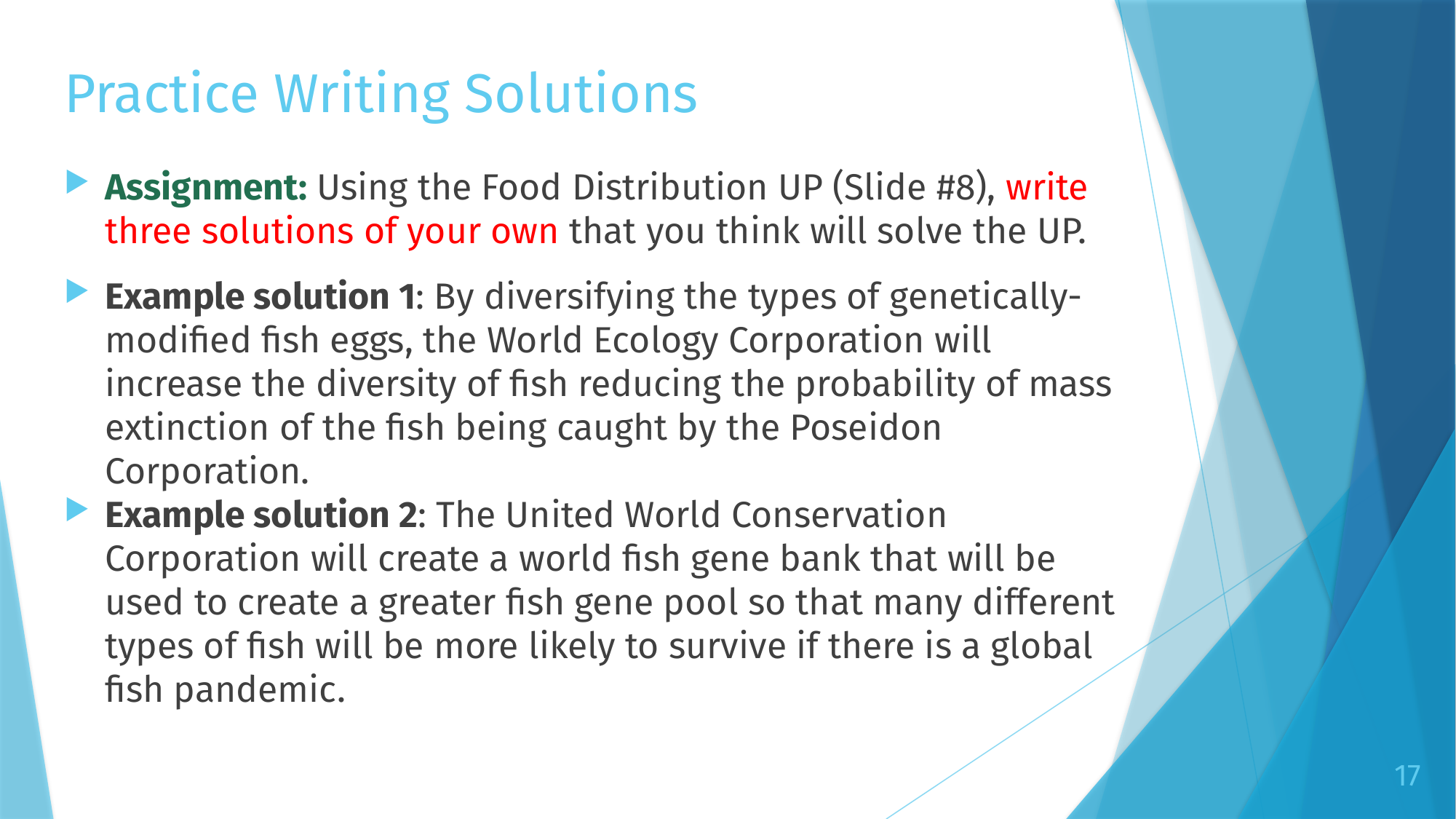

# Practice Writing Solutions
Assignment: Using the Food Distribution UP (Slide #8), write three solutions of your own that you think will solve the UP.

Example solution 1: By diversifying the types of genetically-modified fish eggs, the World Ecology Corporation will increase the diversity of fish reducing the probability of mass extinction of the fish being caught by the Poseidon Corporation.
Example solution 2: The United World Conservation Corporation will create a world fish gene bank that will be used to create a greater fish gene pool so that many different types of fish will be more likely to survive if there is a global fish pandemic.
17